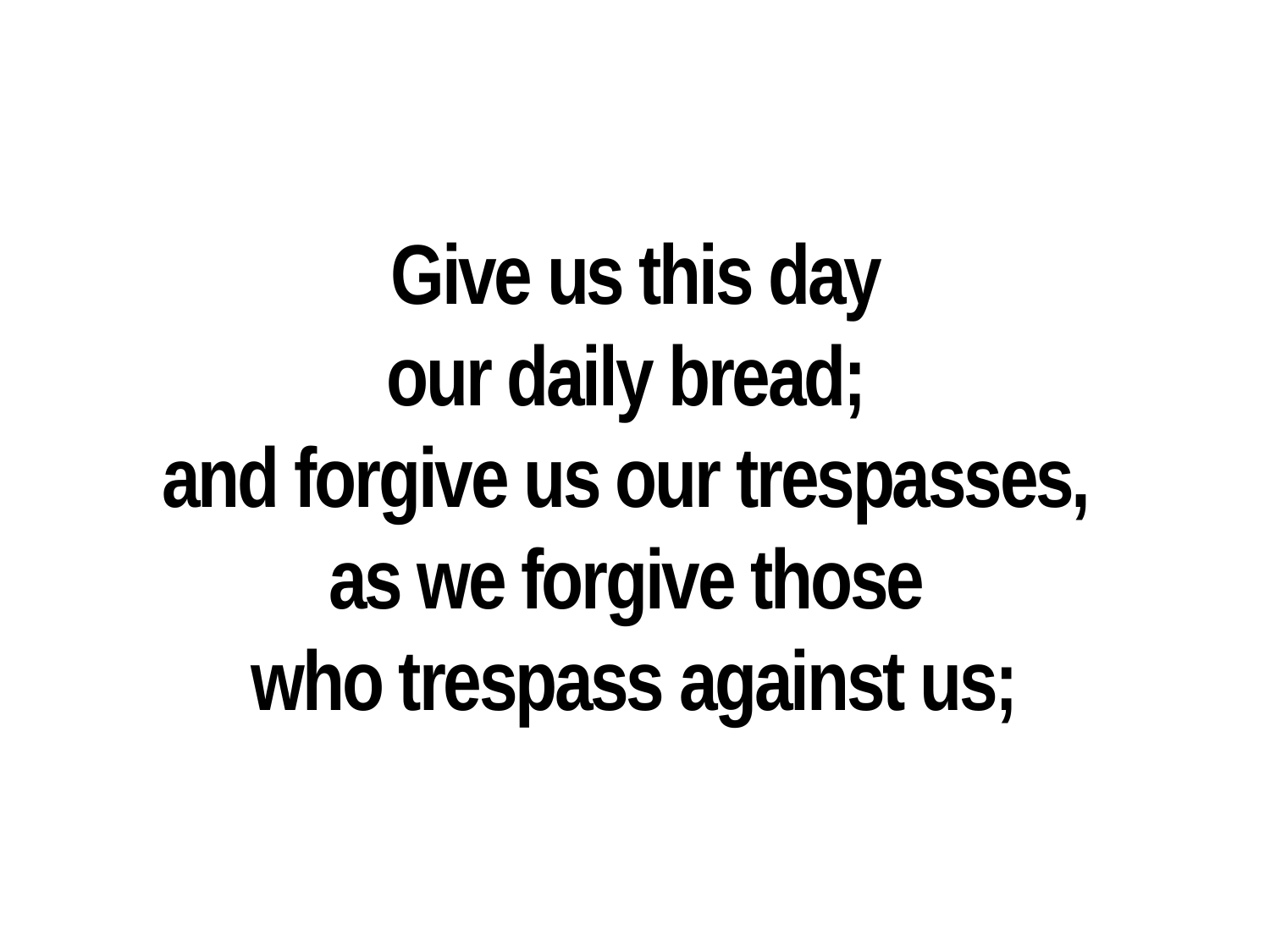

Give us this day
our daily bread;
and forgive us our trespasses,
as we forgive those
who trespass against us;